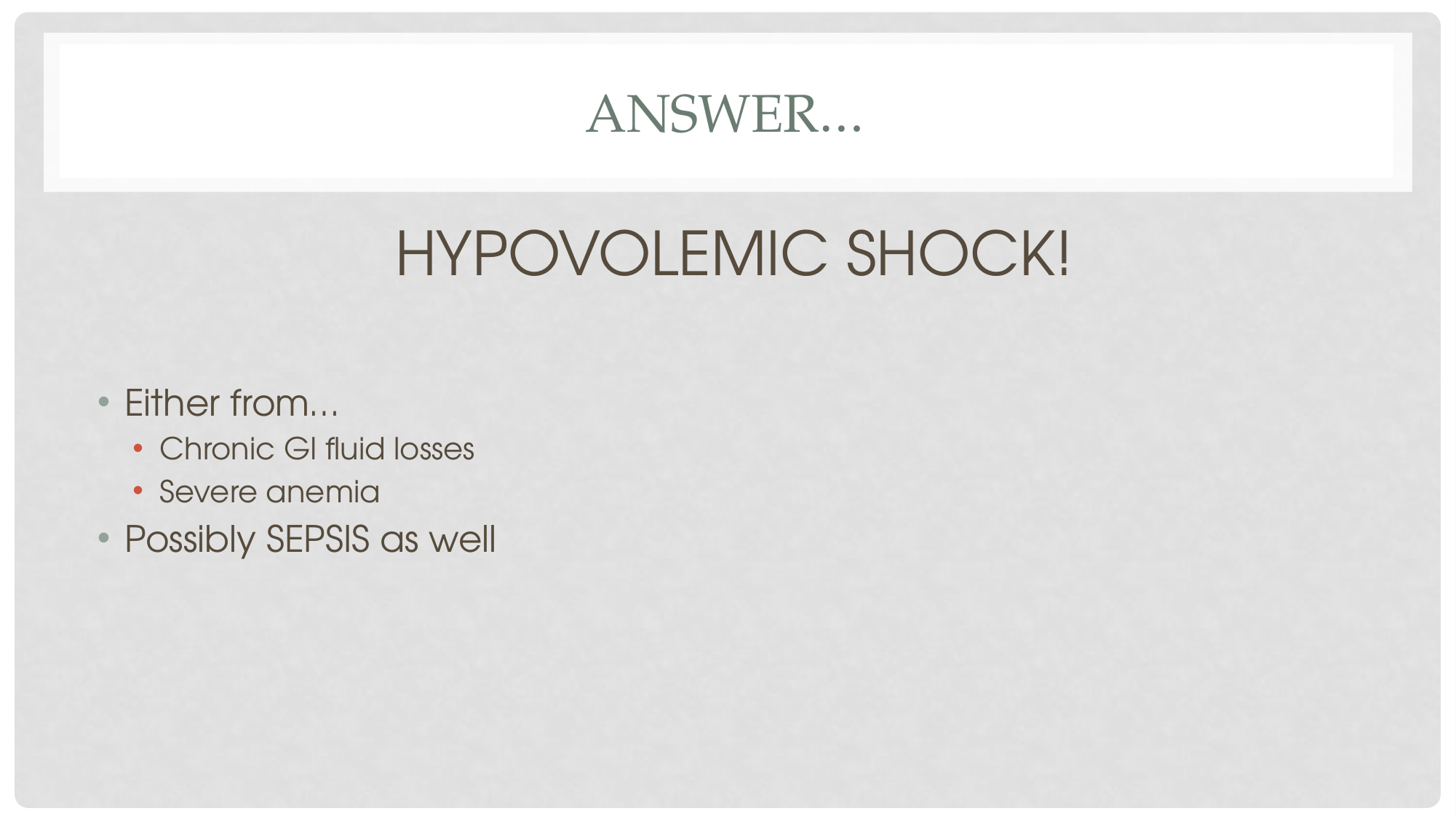

# Answer…
HYPOVOLEMIC SHOCK!

Either from…
Chronic GI fluid losses
Severe anemia
Possibly SEPSIS as well